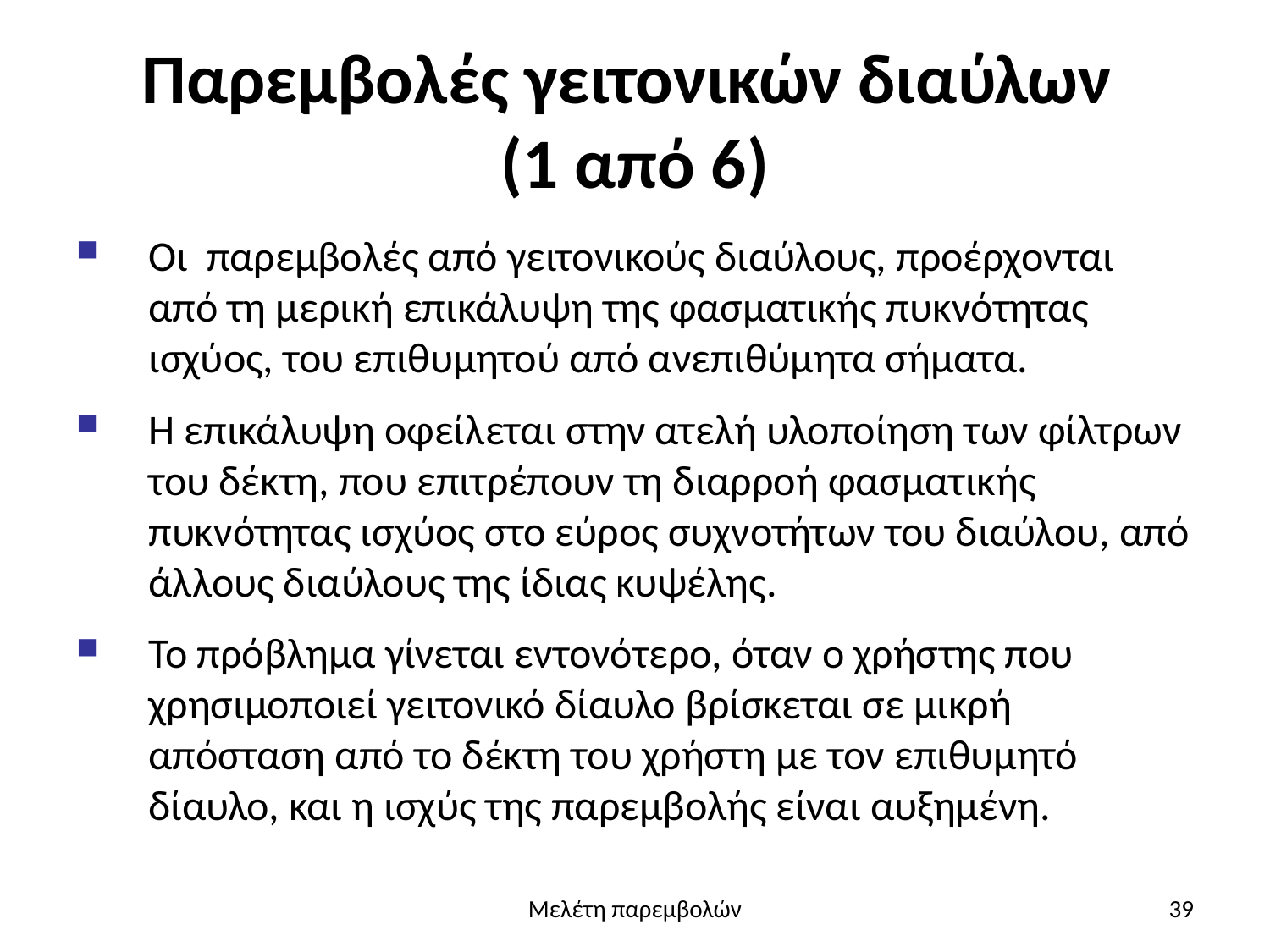

# Παρεμβολές γειτονικών διαύλων (1 από 6)
Οι  παρεμβολές από γειτονικούς διαύλους, προέρχονται  από τη μερική επικάλυψη της φασματικής πυκνότητας ισχύος, του επιθυμητού από ανεπιθύμητα σήματα.
Η επικάλυψη οφείλεται στην ατελή υλοποίηση των φίλτρων του δέκτη, που επιτρέπουν τη διαρροή φασματικής πυκνότητας ισχύος στο εύρος συχνοτήτων του διαύλου, από άλλους διαύλους της ίδιας κυψέλης.
Το πρόβλημα γίνεται εντονότερο, όταν ο χρήστης που χρησιμοποιεί γειτονικό δίαυλο βρίσκεται σε μικρή απόσταση από το δέκτη του χρήστη με τον επιθυμητό δίαυλο, και η ισχύς της παρεμβολής είναι αυξημένη.
Μελέτη παρεμβολών
39